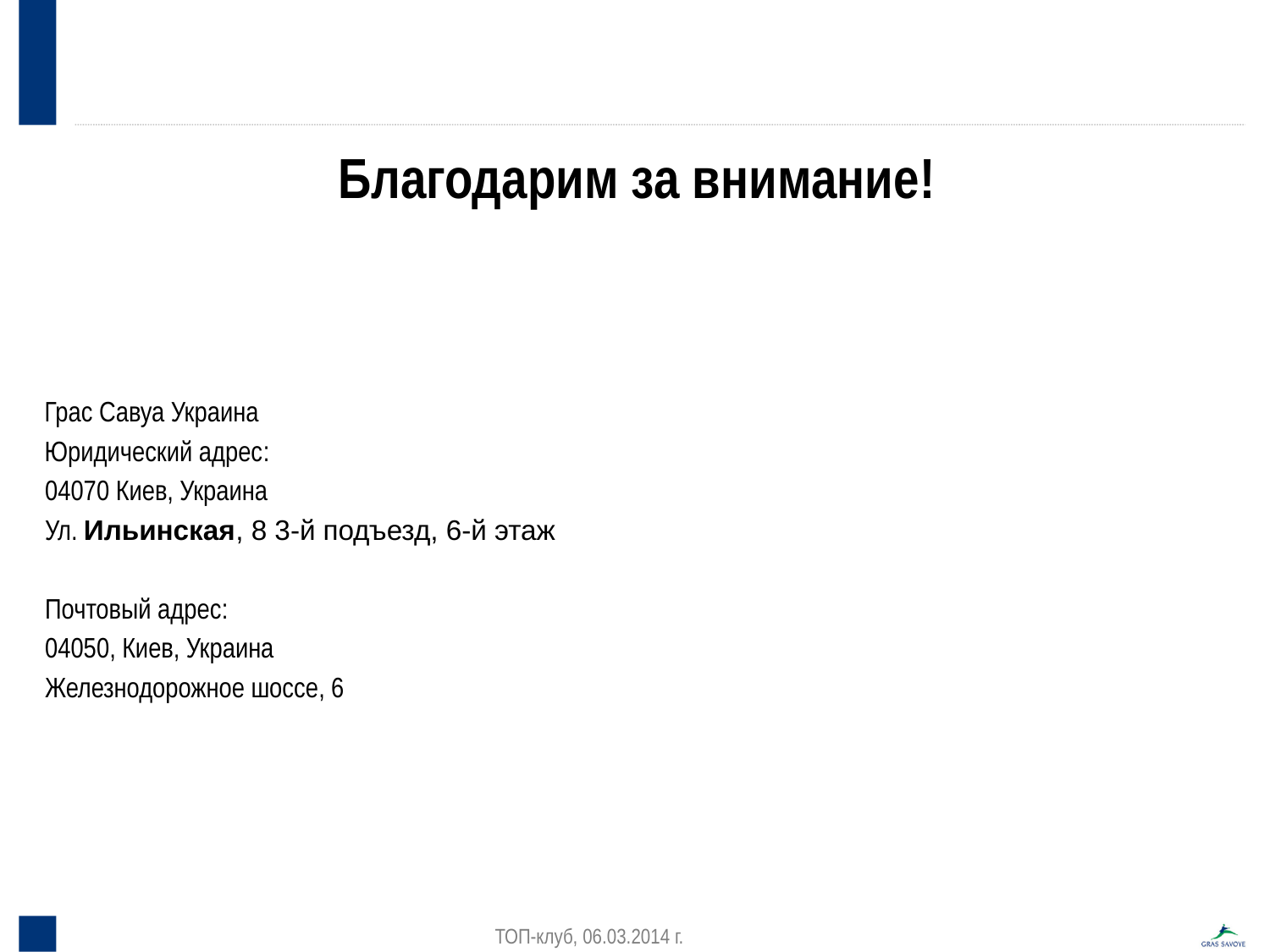

Благодарим за внимание!

Грас Савуа Украина
Юридический адрес:
04070 Киев, Украина
Ул. Ильинская, 8 3-й подъезд, 6-й этаж

Почтовый адрес:
04050, Киев, Украина
Железнодорожное шоссе, 6